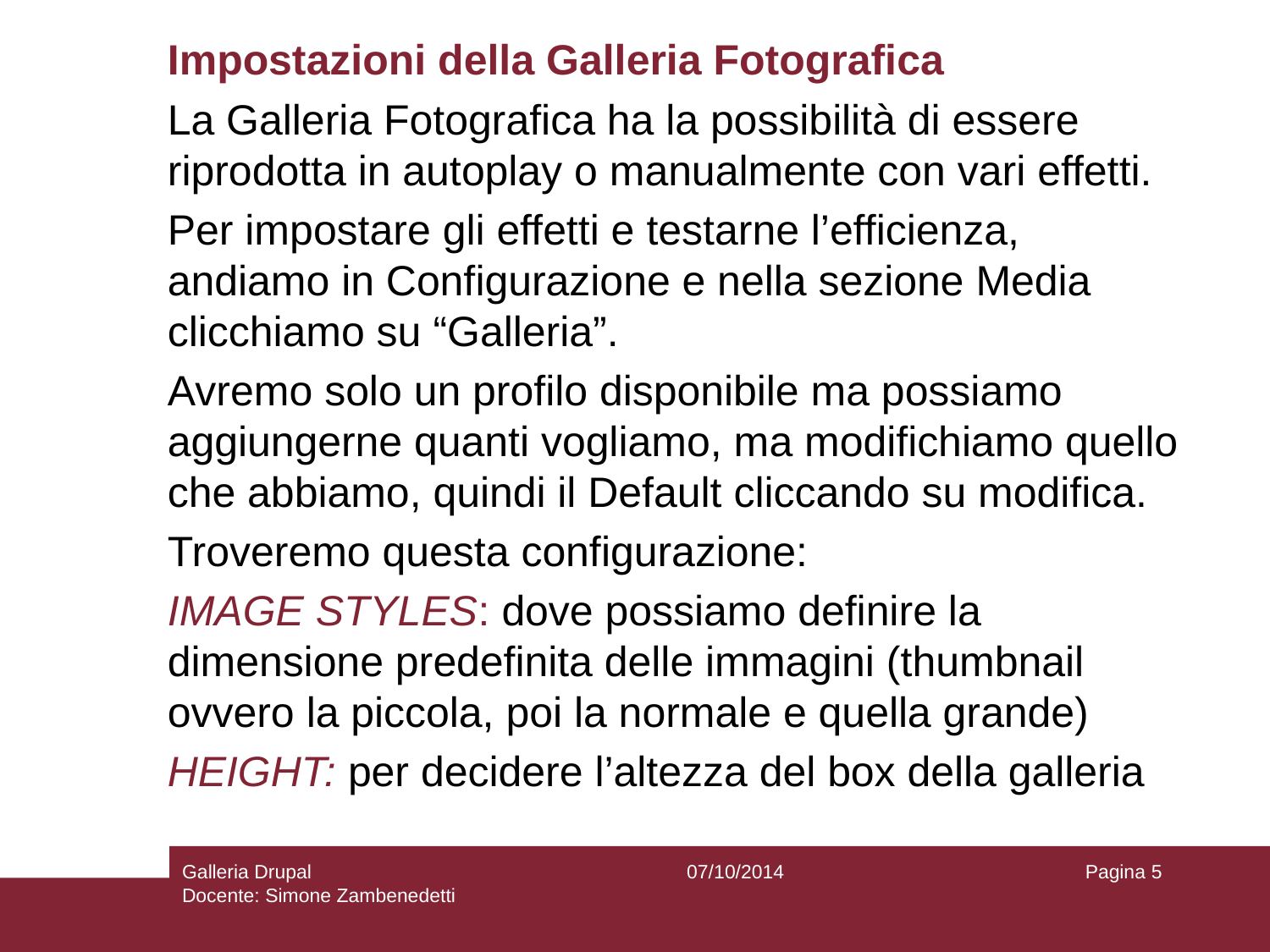

# Impostazioni della Galleria Fotografica
La Galleria Fotografica ha la possibilità di essere riprodotta in autoplay o manualmente con vari effetti.
Per impostare gli effetti e testarne l’efficienza, andiamo in Configurazione e nella sezione Media clicchiamo su “Galleria”.
Avremo solo un profilo disponibile ma possiamo aggiungerne quanti vogliamo, ma modifichiamo quello che abbiamo, quindi il Default cliccando su modifica.
Troveremo questa configurazione:
IMAGE STYLES: dove possiamo definire la dimensione predefinita delle immagini (thumbnail ovvero la piccola, poi la normale e quella grande)
HEIGHT: per decidere l’altezza del box della galleria
Galleria Drupal
Docente: Simone Zambenedetti
07/10/2014
Pagina 5